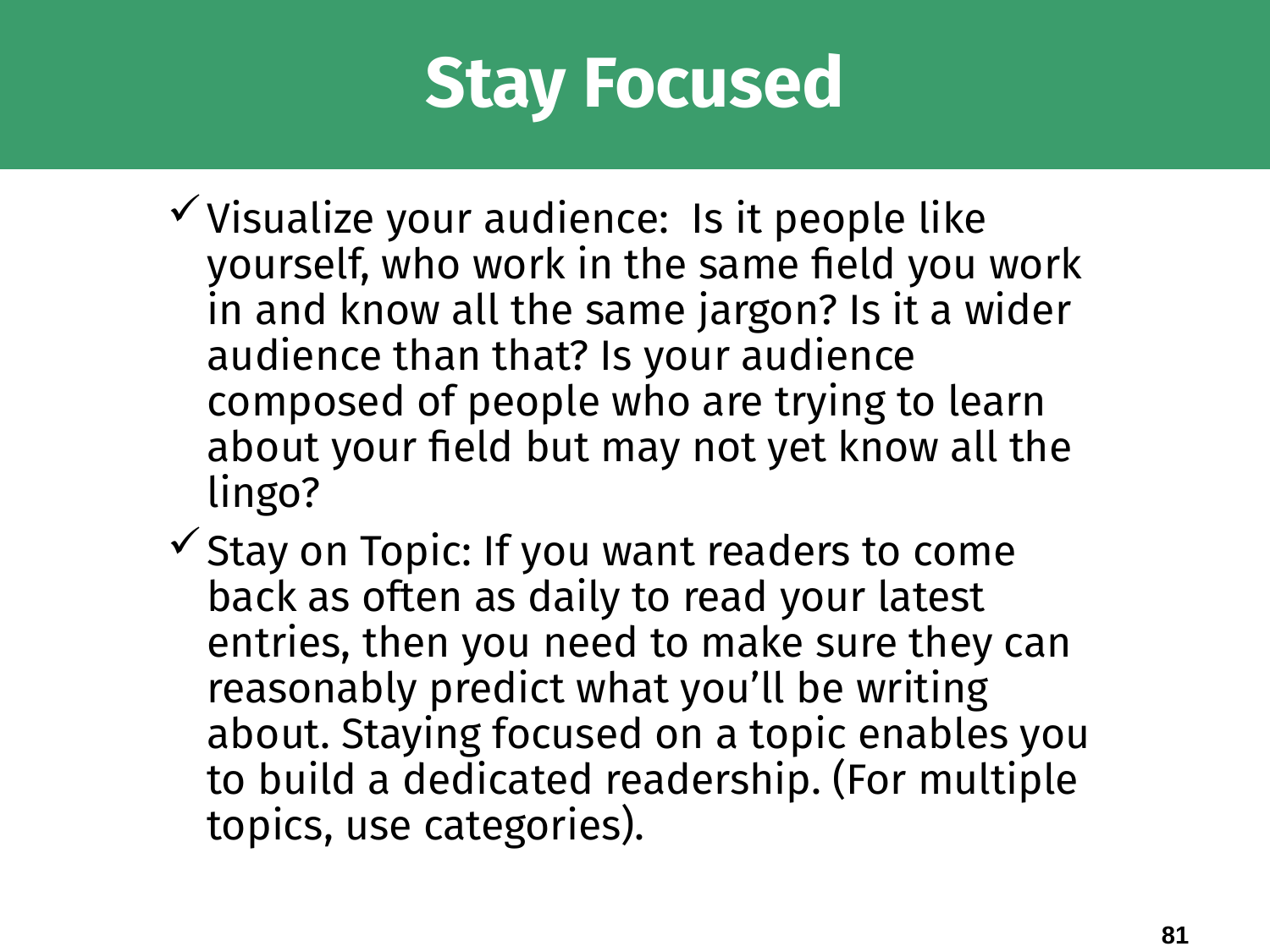

# Stay Focused
Visualize your audience:  Is it people like yourself, who work in the same field you work in and know all the same jargon? Is it a wider audience than that? Is your audience composed of people who are trying to learn about your field but may not yet know all the lingo?
Stay on Topic: If you want readers to come back as often as daily to read your latest entries, then you need to make sure they can reasonably predict what you’ll be writing about. Staying focused on a topic enables you to build a dedicated readership. (For multiple topics, use categories).